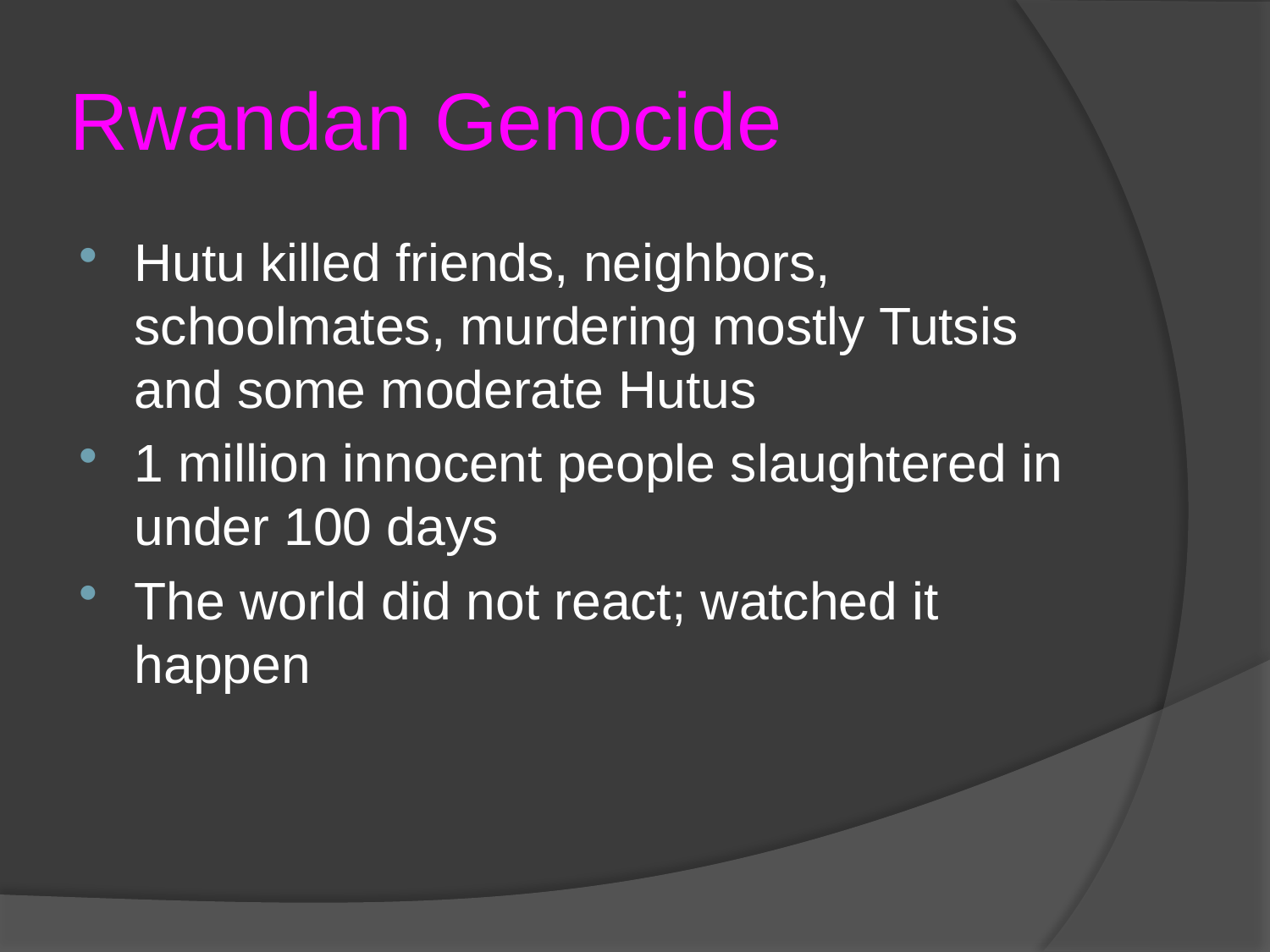

# Rwandan Genocide
Hutu killed friends, neighbors, schoolmates, murdering mostly Tutsis and some moderate Hutus
1 million innocent people slaughtered in under 100 days
The world did not react; watched it happen